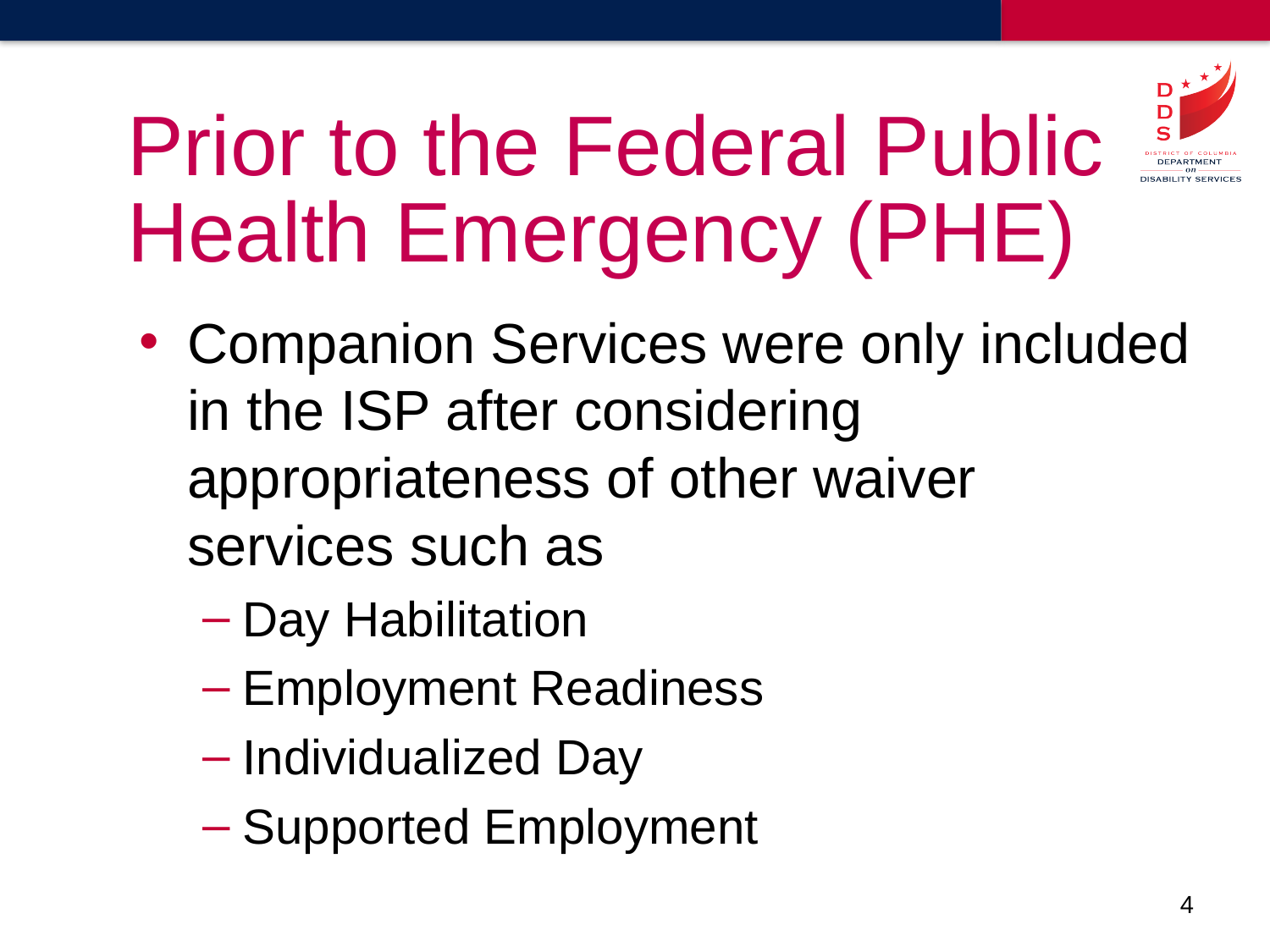

# Prior to the Federal Public Health Emergency (PHE)
Companion Services were only included in the ISP after considering appropriateness of other waiver services such as
Day Habilitation
Employment Readiness
Individualized Day
Supported Employment

4